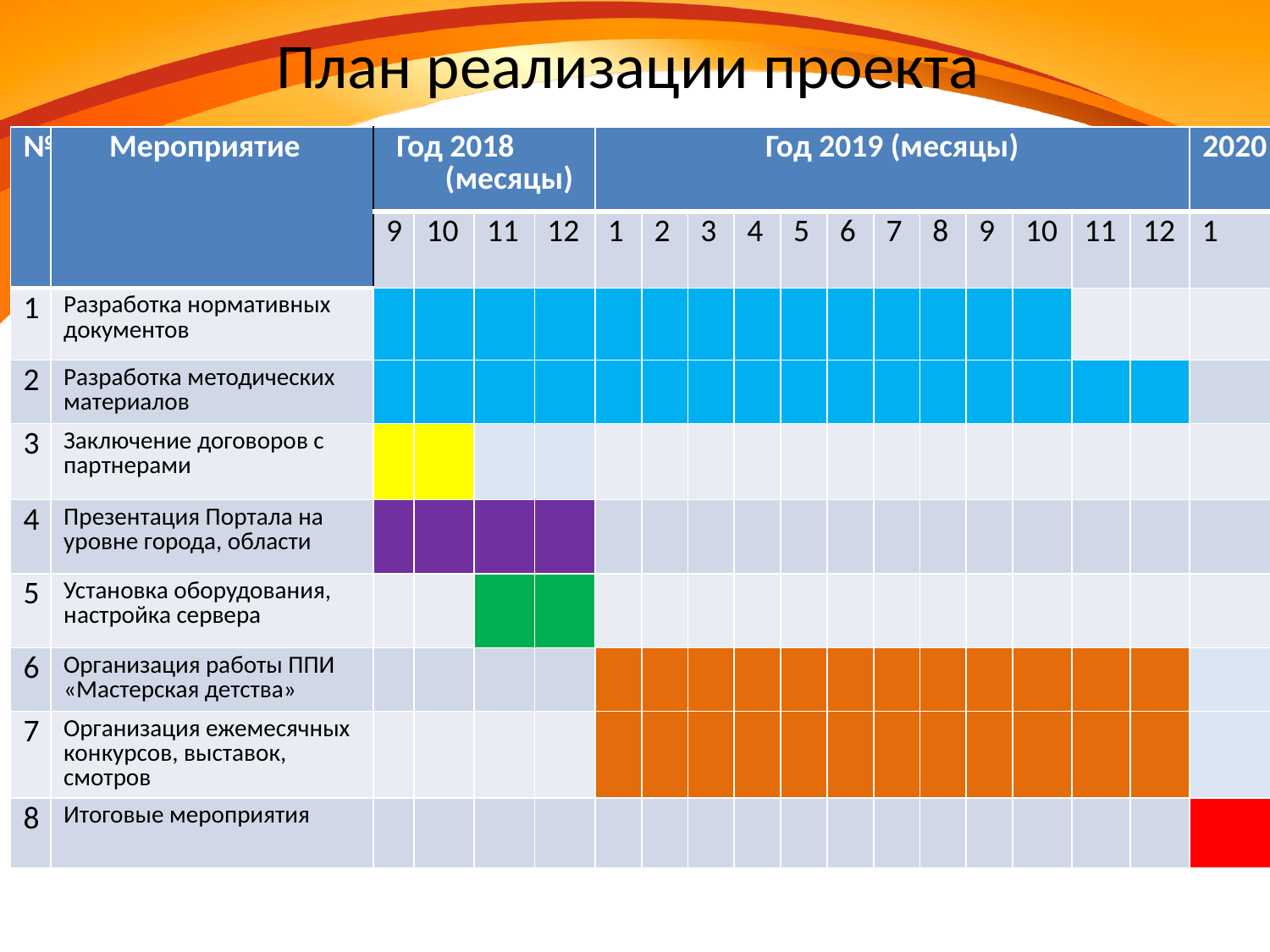

# План реализации проекта
| № | Мероприятие | Год 2018 (месяцы) |  |  |  | Год 2019 (месяцы) |  |  |  |  |  |  |  |  |  |  |  | 2020 |
| --- | --- | --- | --- | --- | --- | --- | --- | --- | --- | --- | --- | --- | --- | --- | --- | --- | --- | --- |
|  |  | 9 | 10 | 11 | 12 | 1 | 2 | 3 | 4 | 5 | 6 | 7 | 8 | 9 | 10 | 11 | 12 | 1 |
| 1 | Разработка нормативных документов |  |  |  |  |  |  |  |  |  |  |  |  |  |  |  |  |  |
| 2 | Разработка методических материалов |  |  |  |  |  |  |  |  |  |  |  |  |  |  |  |  |  |
| 3 | Заключение договоров с партнерами |  |  |  |  |  |  |  |  |  |  |  |  |  |  |  |  |  |
| 4 | Презентация Портала на уровне города, области |  |  |  |  |  |  |  |  |  |  |  |  |  |  |  |  |  |
| 5 | Установка оборудования, настройка сервера |  |  |  |  |  |  |  |  |  |  |  |  |  |  |  |  |  |
| 6 | Организация работы ППИ «Мастерская детства» |  |  |  |  |  |  |  |  |  |  |  |  |  |  |  |  |  |
| 7 | Организация ежемесячных конкурсов, выставок, смотров |  |  |  |  |  |  |  |  |  |  |  |  |  |  |  |  |  |
| 8 | Итоговые мероприятия |  |  |  |  |  |  |  |  |  |  |  |  |  |  |  |  |  |